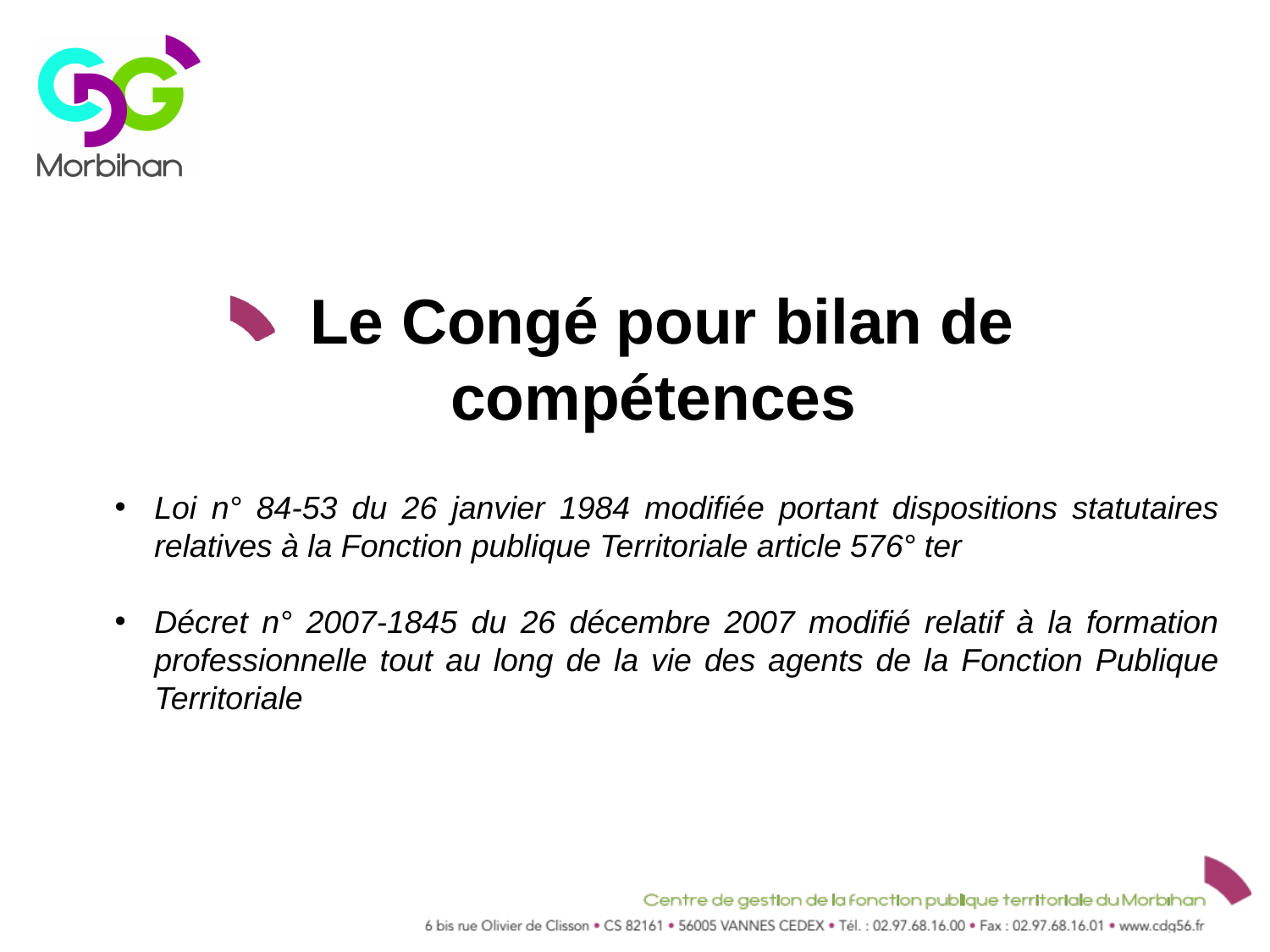

# Le Congé pour bilan de compétences
Loi n° 84-53 du 26 janvier 1984 modifiée portant dispositions statutaires relatives à la Fonction publique Territoriale article 576° ter

Décret n° 2007-1845 du 26 décembre 2007 modifié relatif à la formation professionnelle tout au long de la vie des agents de la Fonction Publique Territoriale